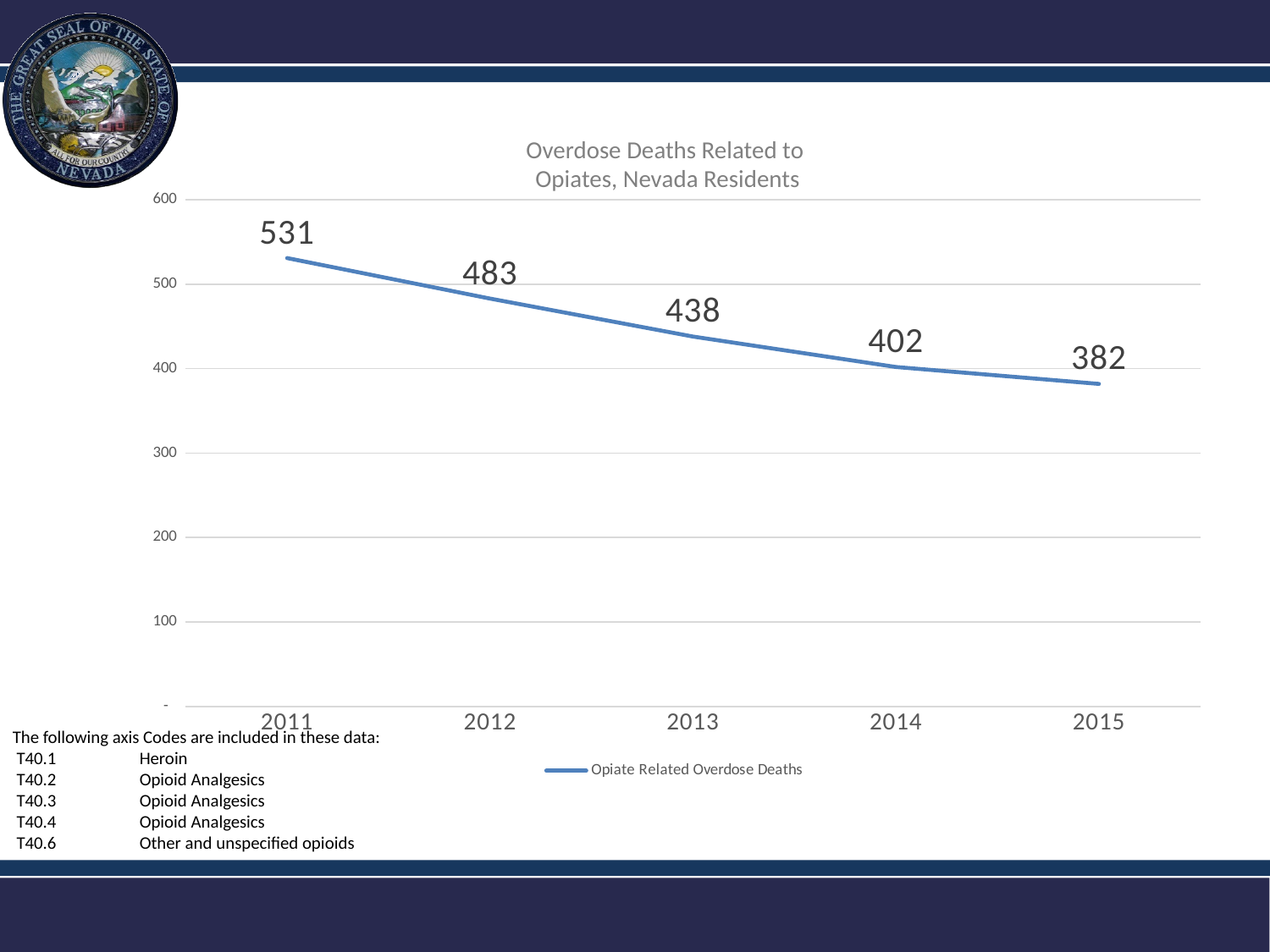

# Overdose Deaths Related to Opiates, Nevada Residents

### Chart

| Category | Opiate Related Overdose Deaths |
|---|---|
| 2011 | 531.0 |
| 2012 | 483.0 |
| 2013 | 438.0 |
| 2014 | 402.0 |
| 2015 | 382.0 |
The following axis Codes are included in these data:
 T40.1 	Heroin
 T40.2 	Opioid Analgesics
 T40.3 	Opioid Analgesics
 T40.4 	Opioid Analgesics
 T40.6 	Other and unspecified opioids